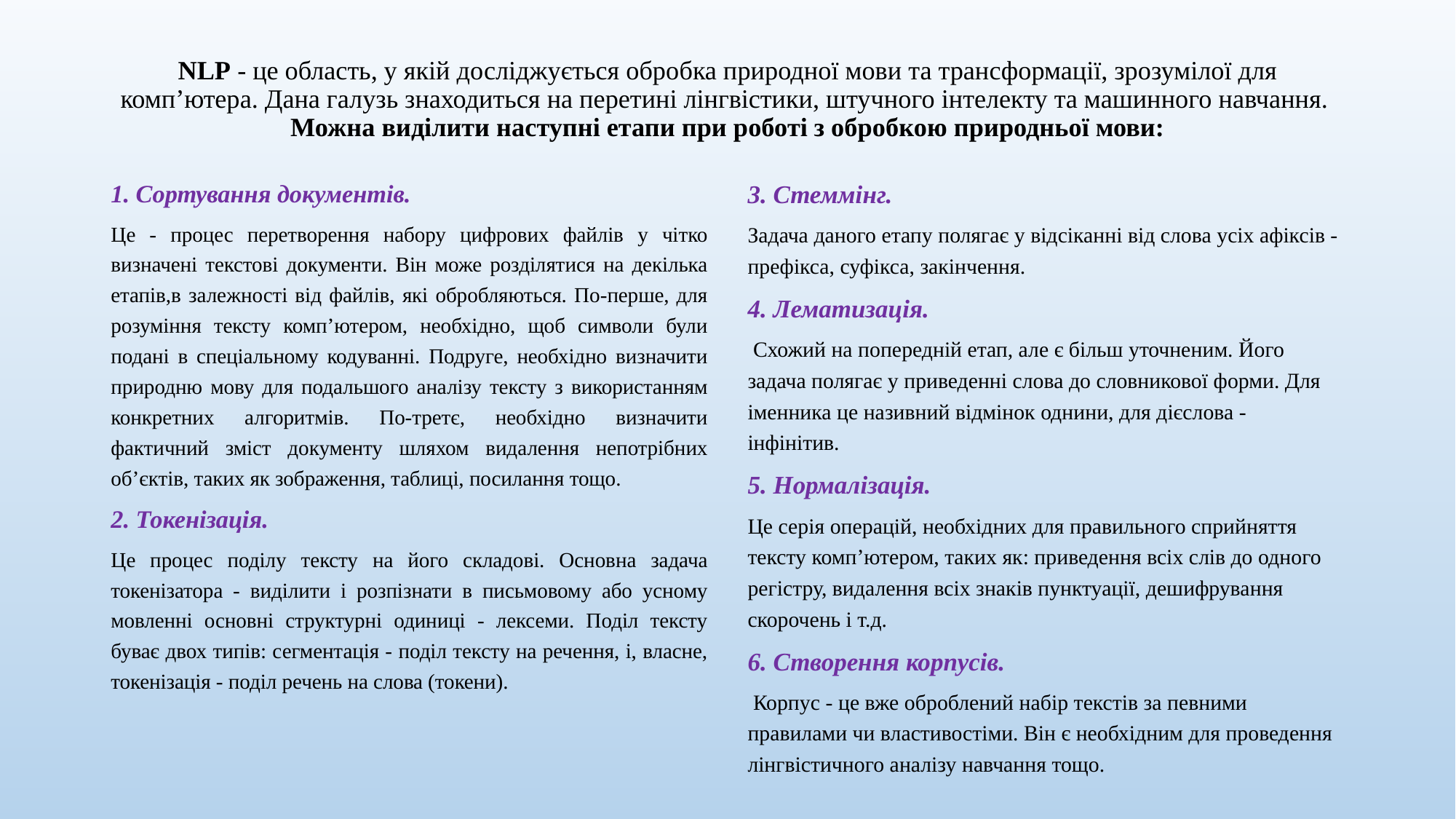

# NLP - це область, у якій досліджується обробка природної мови та трансформації, зрозумілої для комп’ютера. Дана галузь знаходиться на перетині лінгвістики, штучного інтелекту та машинного навчання. Можна виділити наступні етапи при роботі з обробкою природньої мови:
3. Стеммінг.
Задача даного етапу полягає у відсіканні від слова усіх афіксів - префікса, суфікса, закінчення.
4. Лематизація.
 Схожий на попередній етап, але є більш уточненим. Його задача полягає у приведенні слова до словникової форми. Для іменника це називний відмінок однини, для дієслова - інфінітив.
5. Нормалізація.
Це серія операцій, необхідних для правильного сприйняття тексту комп’ютером, таких як: приведення всіх слів до одного регістру, видалення всіх знаків пунктуації, дешифрування скорочень і т.д.
6. Створення корпусів.
 Корпус - це вже оброблений набір текстів за певними правилами чи властивостіми. Він є необхідним для проведення лінгвістичного аналізу навчання тощо.
1. Сортування документів.
Це - процес перетворення набору цифрових файлів у чітко визначені текстові документи. Він може розділятися на декілька етапів,в залежності від файлів, які обробляються. По-перше, для розуміння тексту комп’ютером, необхідно, щоб символи були подані в спеціальному кодуванні. Подруге, необхідно визначити природню мову для подальшого аналізу тексту з використанням конкретних алгоритмів. По-третє, необхідно визначити фактичний зміст документу шляхом видалення непотрібних об’єктів, таких як зображення, таблиці, посилання тощо.
2. Токенізація.
Це процес поділу тексту на його складові. Основна задача токенізатора - виділити і розпізнати в письмовому або усному мовленні основні структурні одиниці - лексеми. Поділ тексту буває двох типів: сегментація - поділ тексту на речення, і, власне, токенізація - поділ речень на слова (токени).